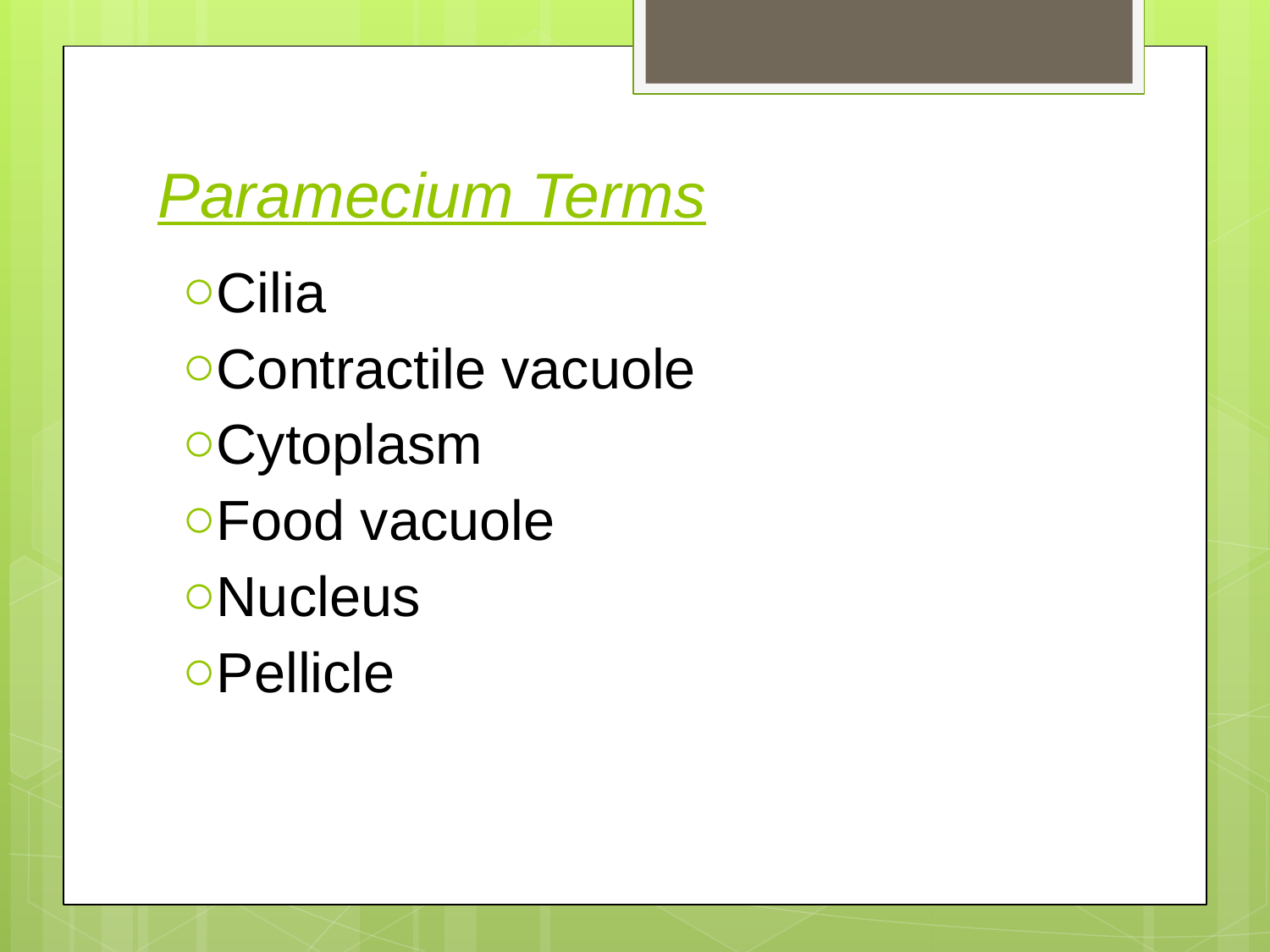

# Paramecium Terms
Cilia
Contractile vacuole
Cytoplasm
Food vacuole
Nucleus
Pellicle